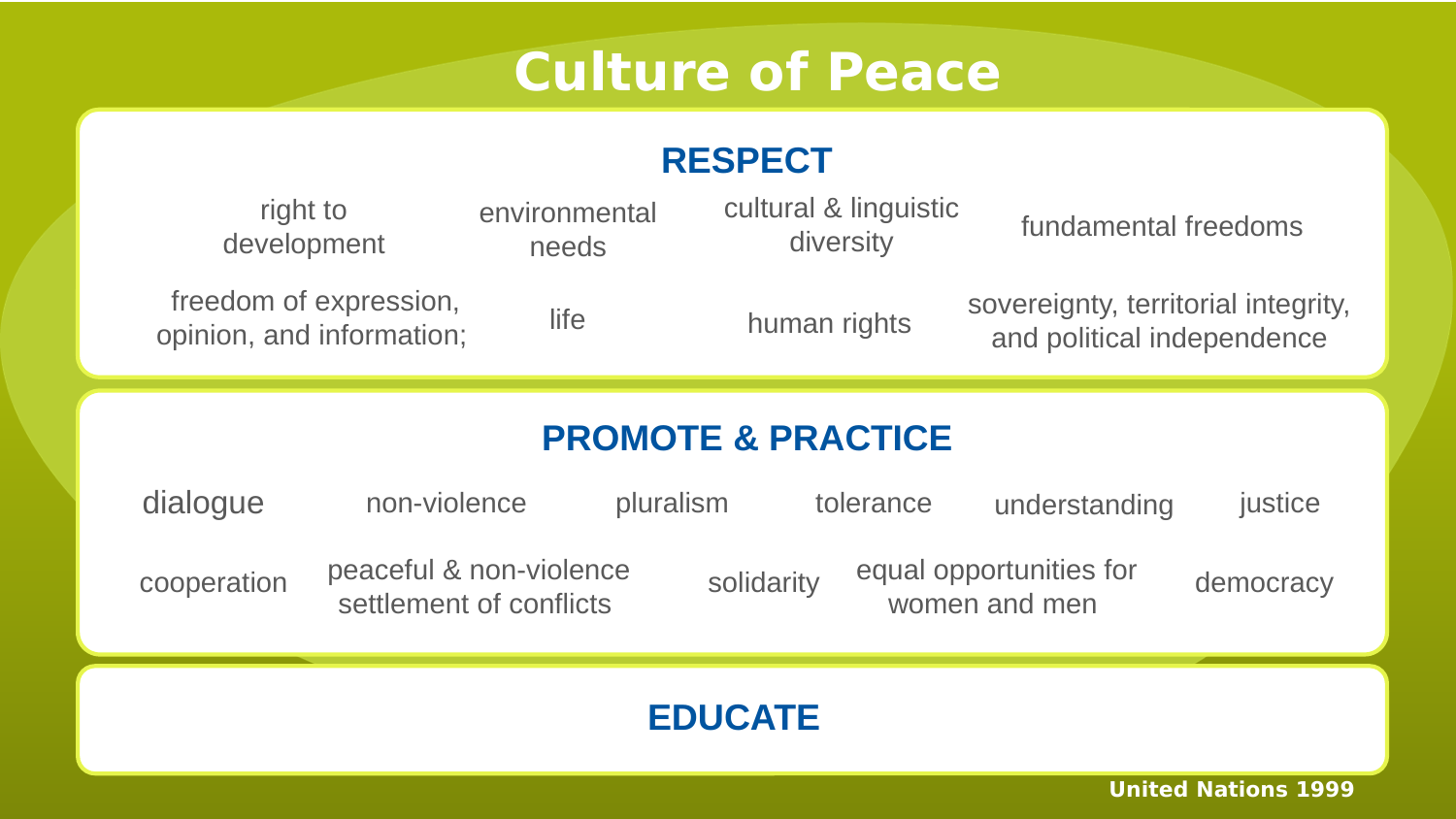

Culture of Peace

RESPECT
cultural & linguistic diversity
right to development
environmental needs
fundamental freedoms
freedom of expression, opinion, and information;
sovereignty, territorial integrity, and political independence
life
human rights
#

PROMOTE & PRACTICE
non-violence
tolerance
justice
dialogue
pluralism
understanding
peaceful & non-violence
settlement of conflicts
equal opportunities for women and men
democracy
cooperation
solidarity

EDUCATE
United Nations 1999